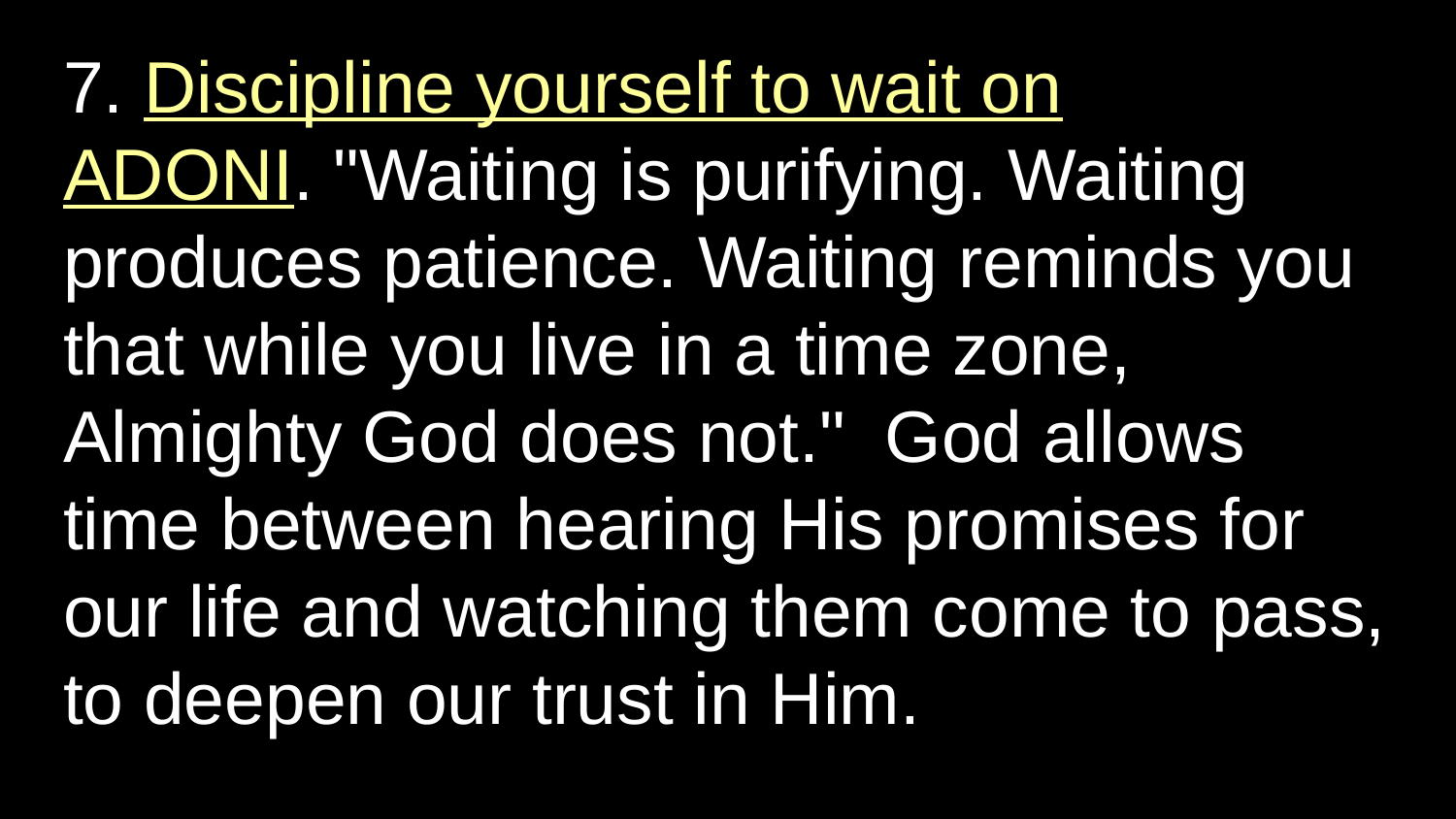

7. Discipline yourself to wait on Adoni. "Waiting is purifying. Waiting produces patience. Waiting reminds you that while you live in a time zone, Almighty God does not."  God allows time between hearing His promises for our life and watching them come to pass, to deepen our trust in Him.